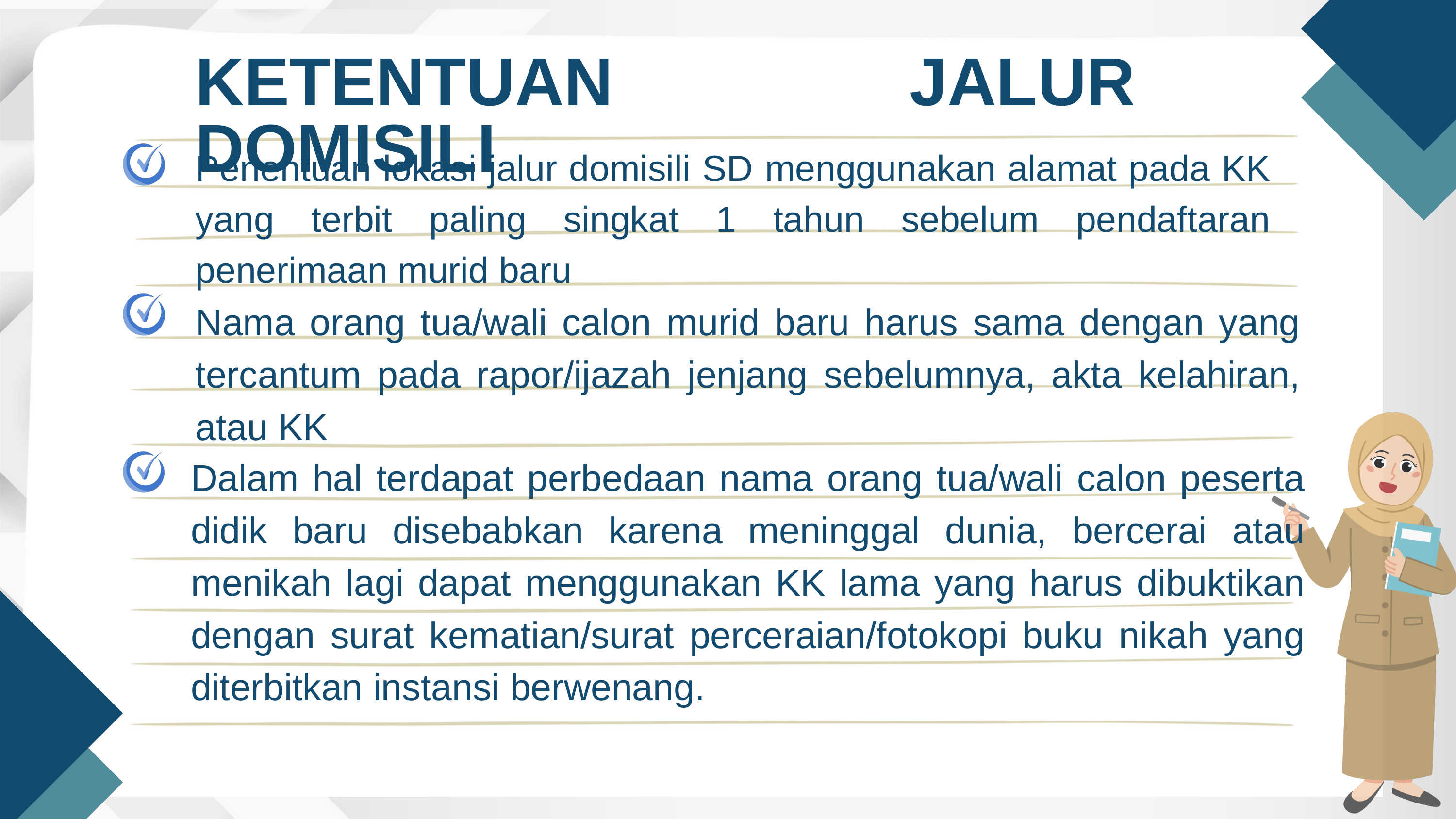

KETENTUAN JALUR DOMISILI
Penentuan lokasi jalur domisili SD menggunakan alamat pada KK yang terbit paling singkat 1 tahun sebelum pendaftaran penerimaan murid baru

Nama orang tua/wali calon murid baru harus sama dengan yang tercantum pada rapor/ijazah jenjang sebelumnya, akta kelahiran, atau KK

Dalam hal terdapat perbedaan nama orang tua/wali calon peserta didik baru disebabkan karena meninggal dunia, bercerai atau menikah lagi dapat menggunakan KK lama yang harus dibuktikan dengan surat kematian/surat perceraian/fotokopi buku nikah yang diterbitkan instansi berwenang.